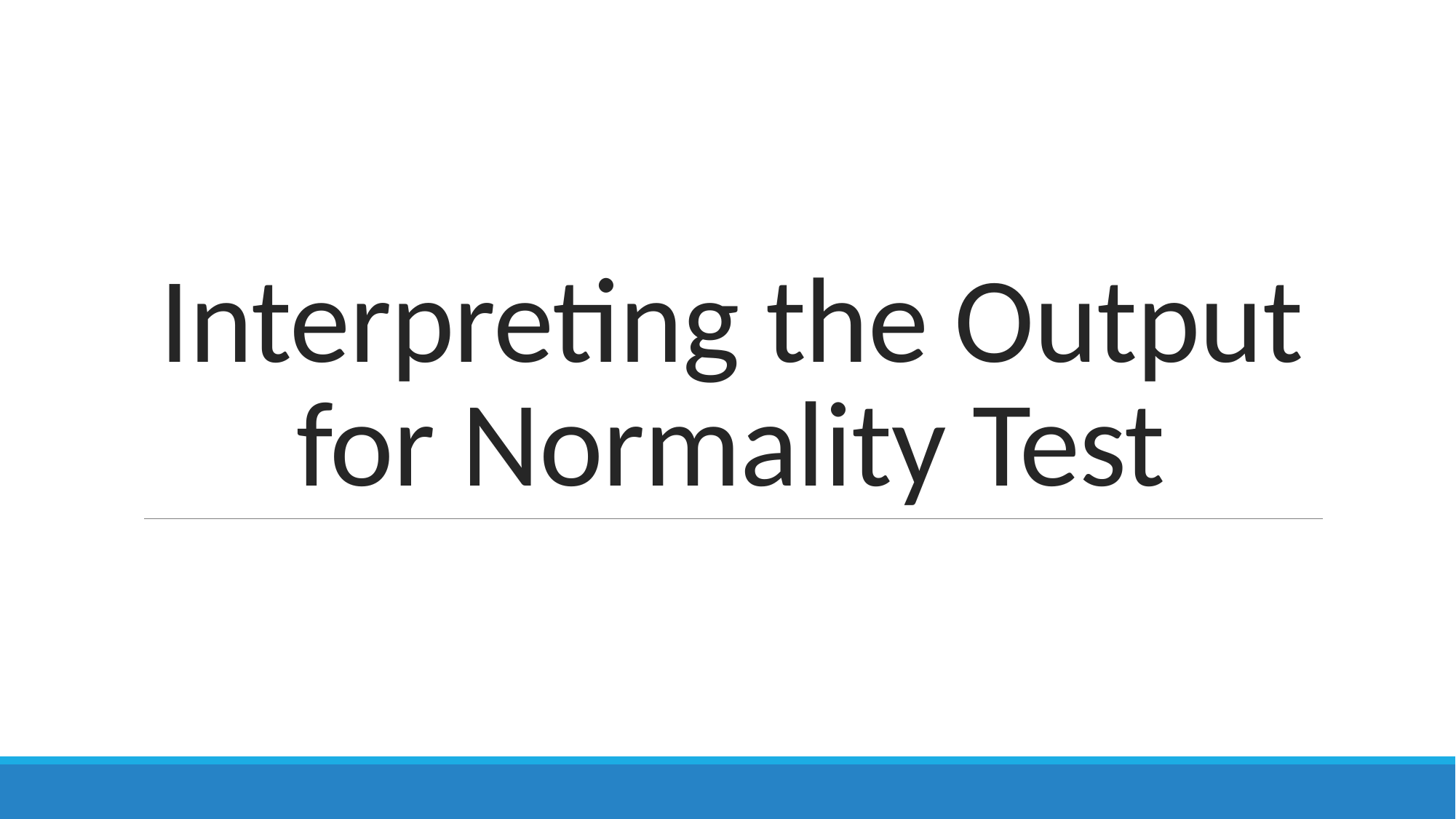

# Interpreting the Output for Normality Test